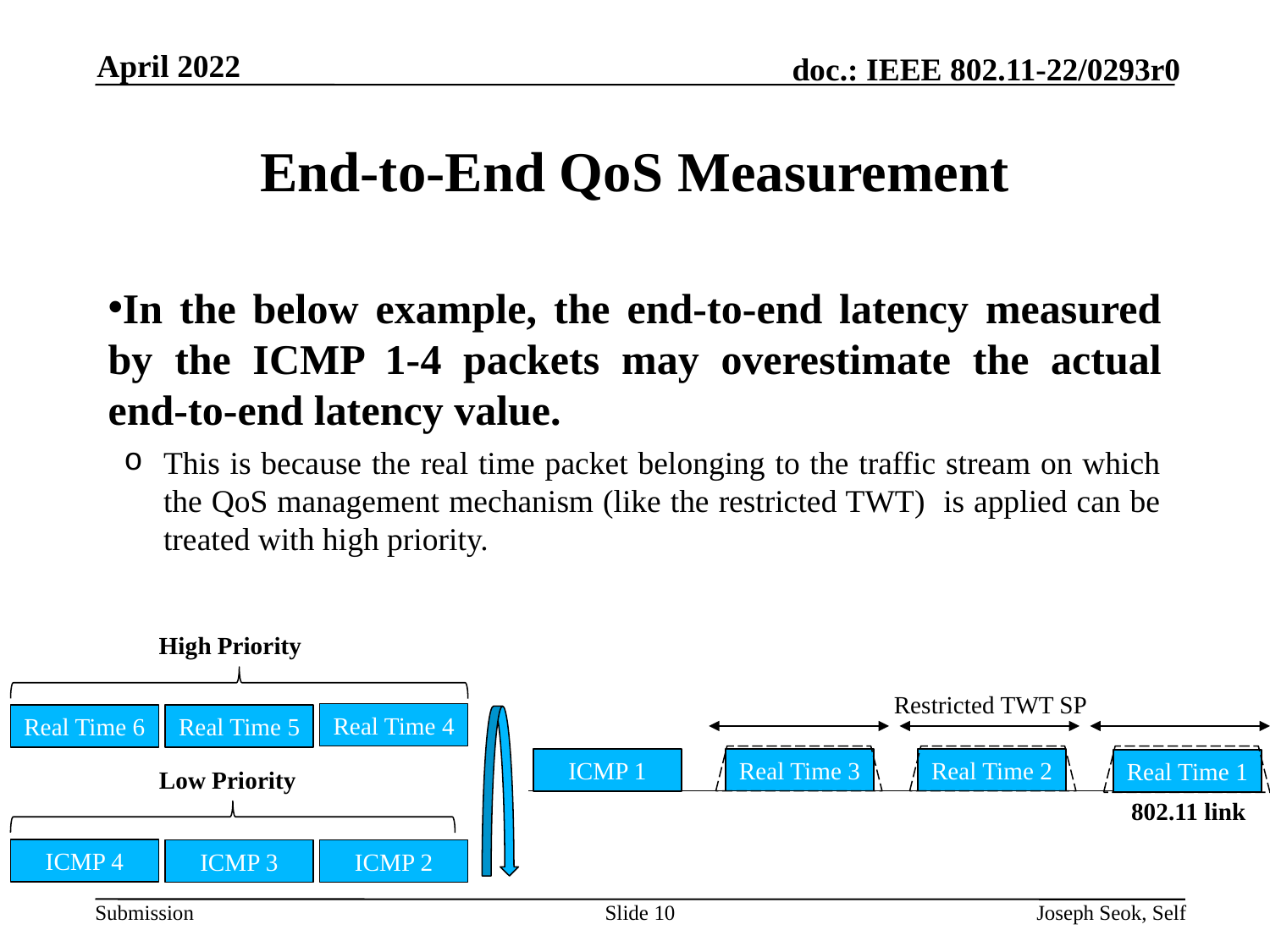

April 2022
# End-to-End QoS Measurement
In the below example, the end-to-end latency measured by the ICMP 1-4 packets may overestimate the actual end-to-end latency value.
This is because the real time packet belonging to the traffic stream on which the QoS management mechanism (like the restricted TWT)  is applied can be treated with high priority.

High Priority
Restricted TWT SP
Real Time 4
Real Time 6
Real Time 5

Real Time 3
Real Time 2
ICMP 1
Real Time 1
Low Priority

802.11 link
ICMP 4
ICMP 3
ICMP 2
Slide 10
Joseph Seok, Self